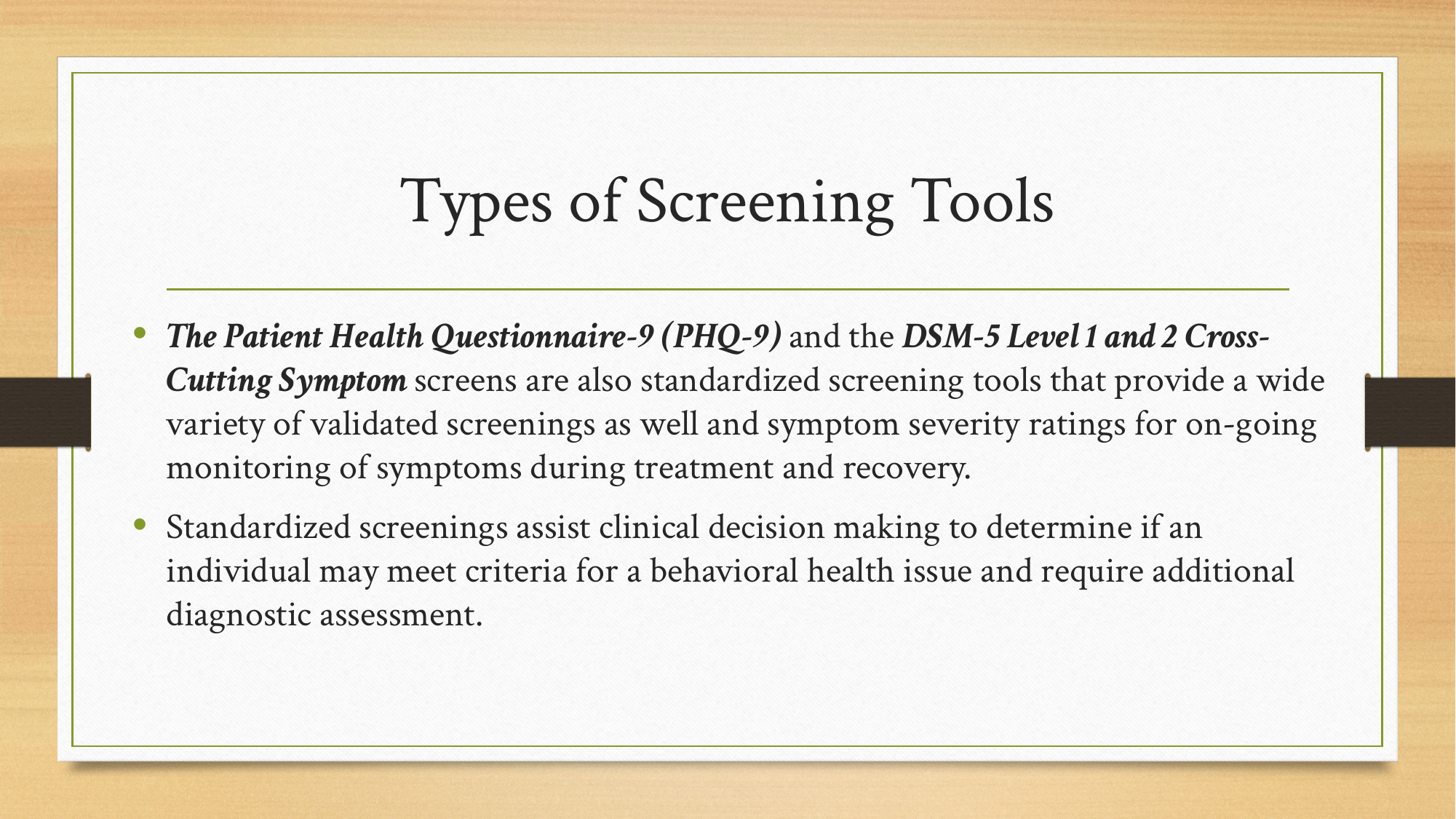

# Types of Screening Tools
The Patient Health Questionnaire-9 (PHQ-9) and the DSM-5 Level 1 and 2 Cross-Cutting Symptom screens are also standardized screening tools that provide a wide variety of validated screenings as well and symptom severity ratings for on-going monitoring of symptoms during treatment and recovery.
Standardized screenings assist clinical decision making to determine if an individual may meet criteria for a behavioral health issue and require additional diagnostic assessment.